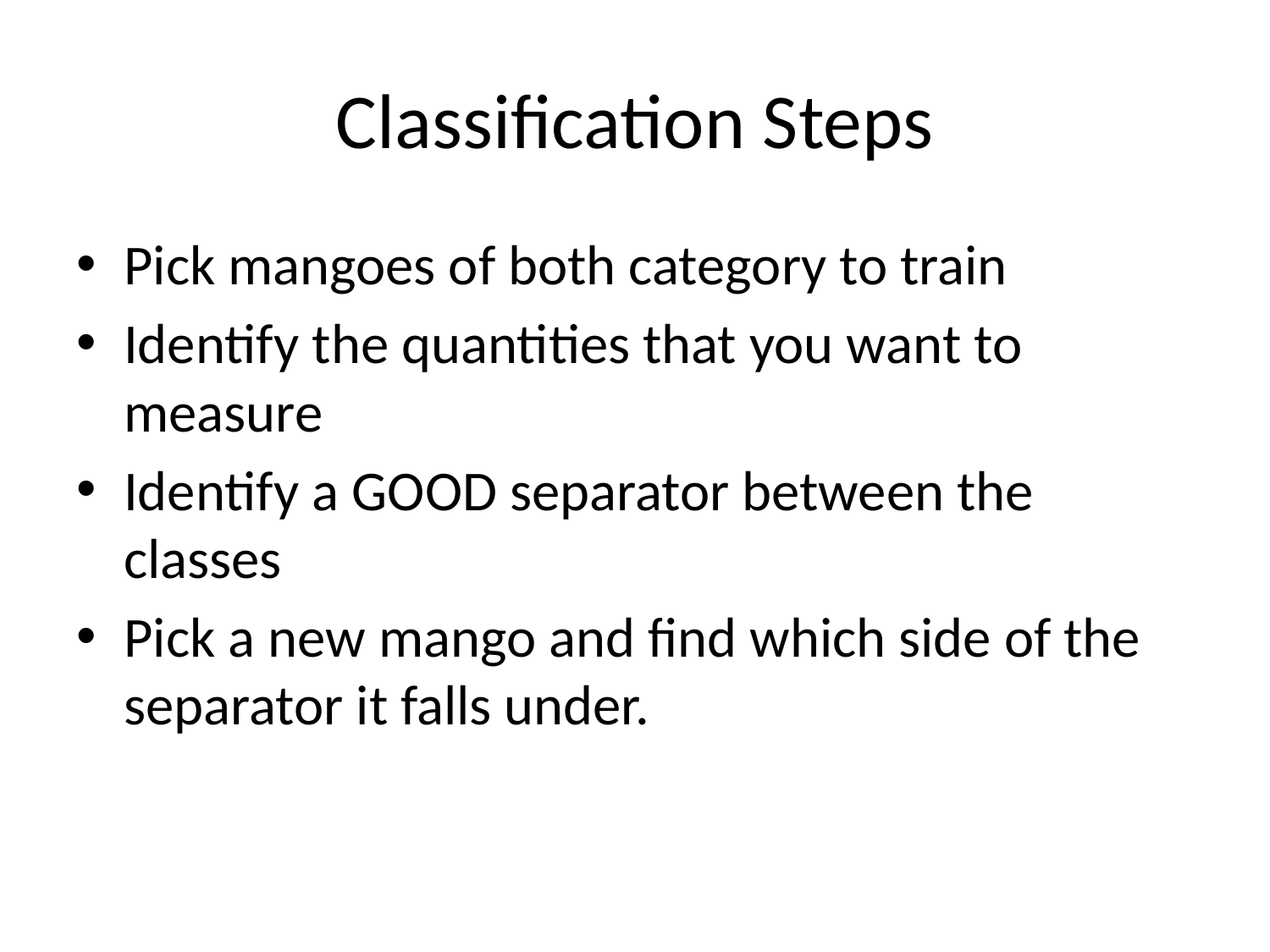

# Classification Steps
Pick mangoes of both category to train
Identify the quantities that you want to measure
Identify a GOOD separator between the classes
Pick a new mango and find which side of the separator it falls under.